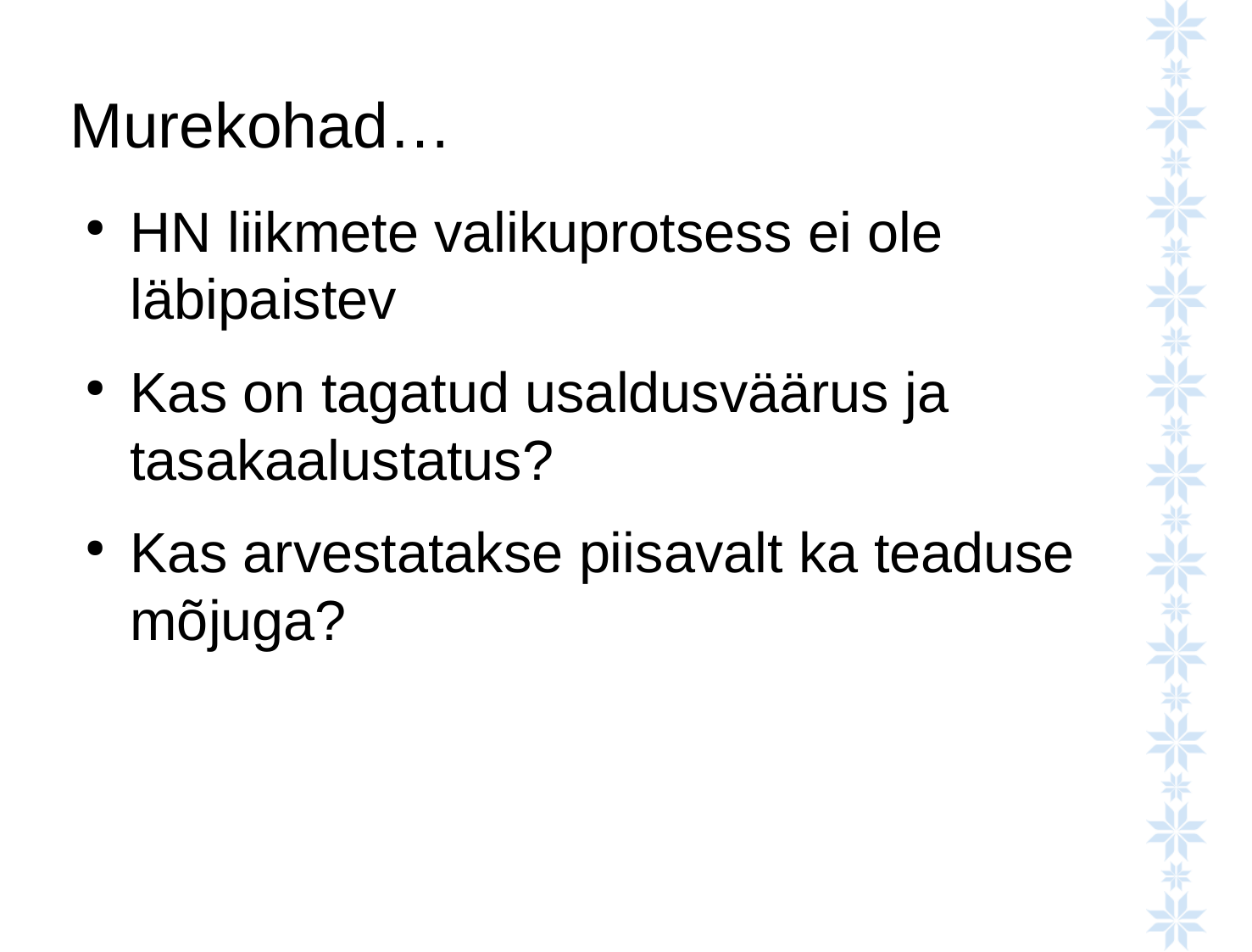

# Murekohad…
HN liikmete valikuprotsess ei ole läbipaistev
Kas on tagatud usaldusväärus ja tasakaalustatus?
Kas arvestatakse piisavalt ka teaduse mõjuga?